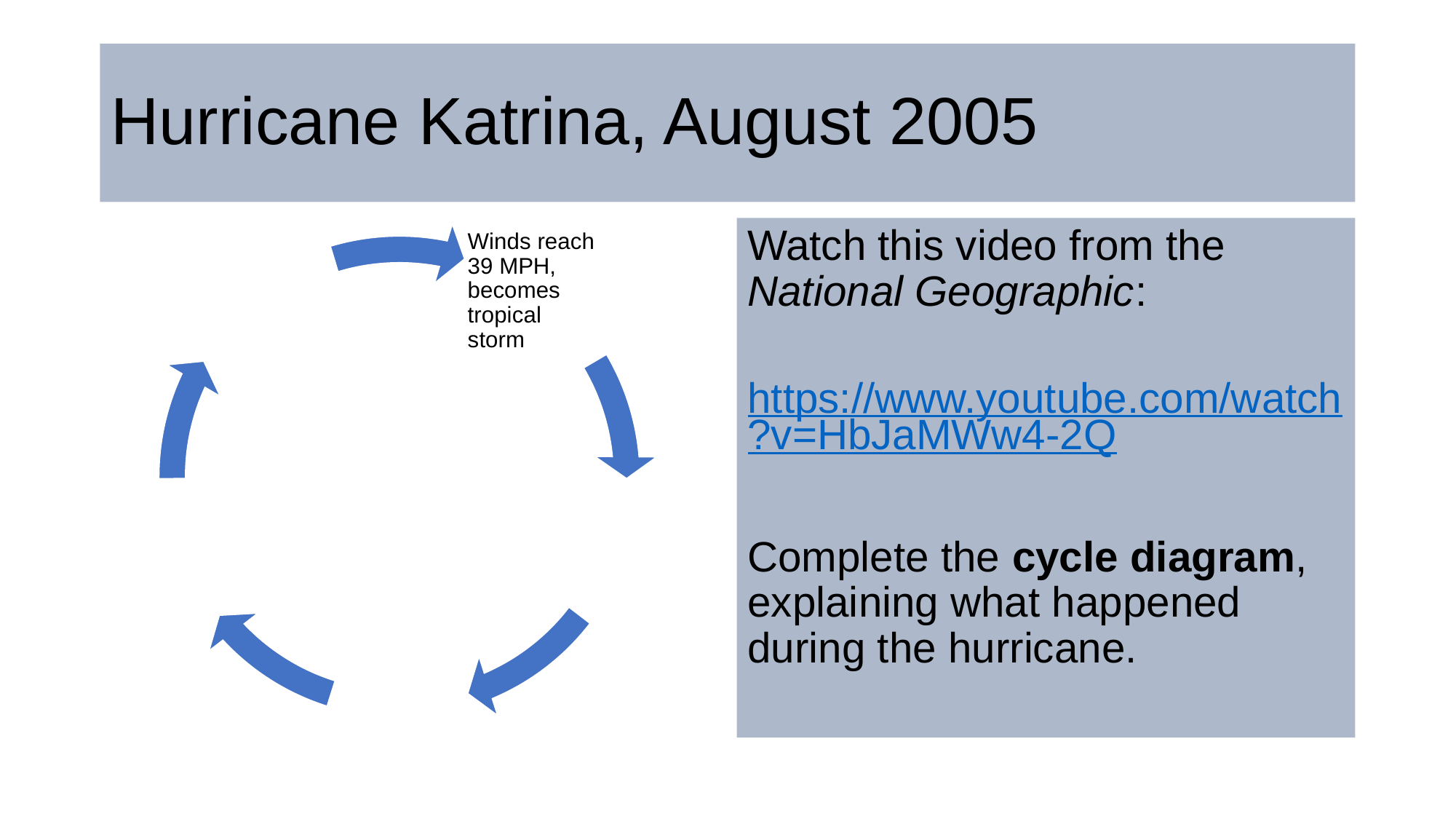

# Hurricane Katrina, August 2005
Winds reach 39 MPH, becomes tropical storm

Watch this video from the National Geographic:
 https://www.youtube.com/watch?v=HbJaMWw4-2Q

Complete the cycle diagram, explaining what happened during the hurricane.